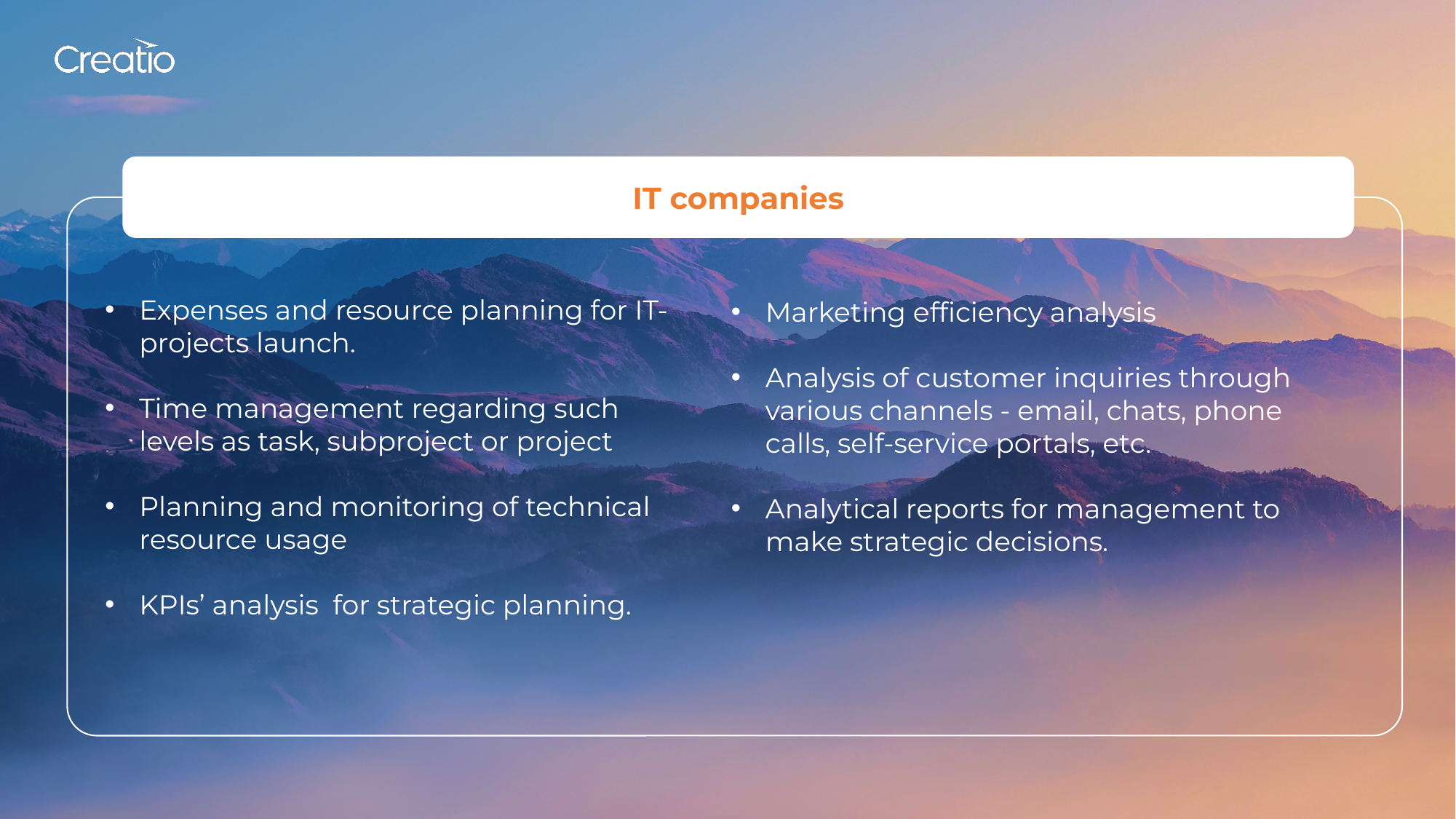

IT companies

Expenses and resource planning for IT-projects launch.

Time management regarding such levels as task, subproject or project

Planning and monitoring of technical resource usage

KPIs’ analysis  for strategic planning.
Marketing efficiency analysis

Analysis of customer inquiries through various channels - email, chats, phone calls, self-service portals, etc.

Analytical reports for management to make strategic decisions.